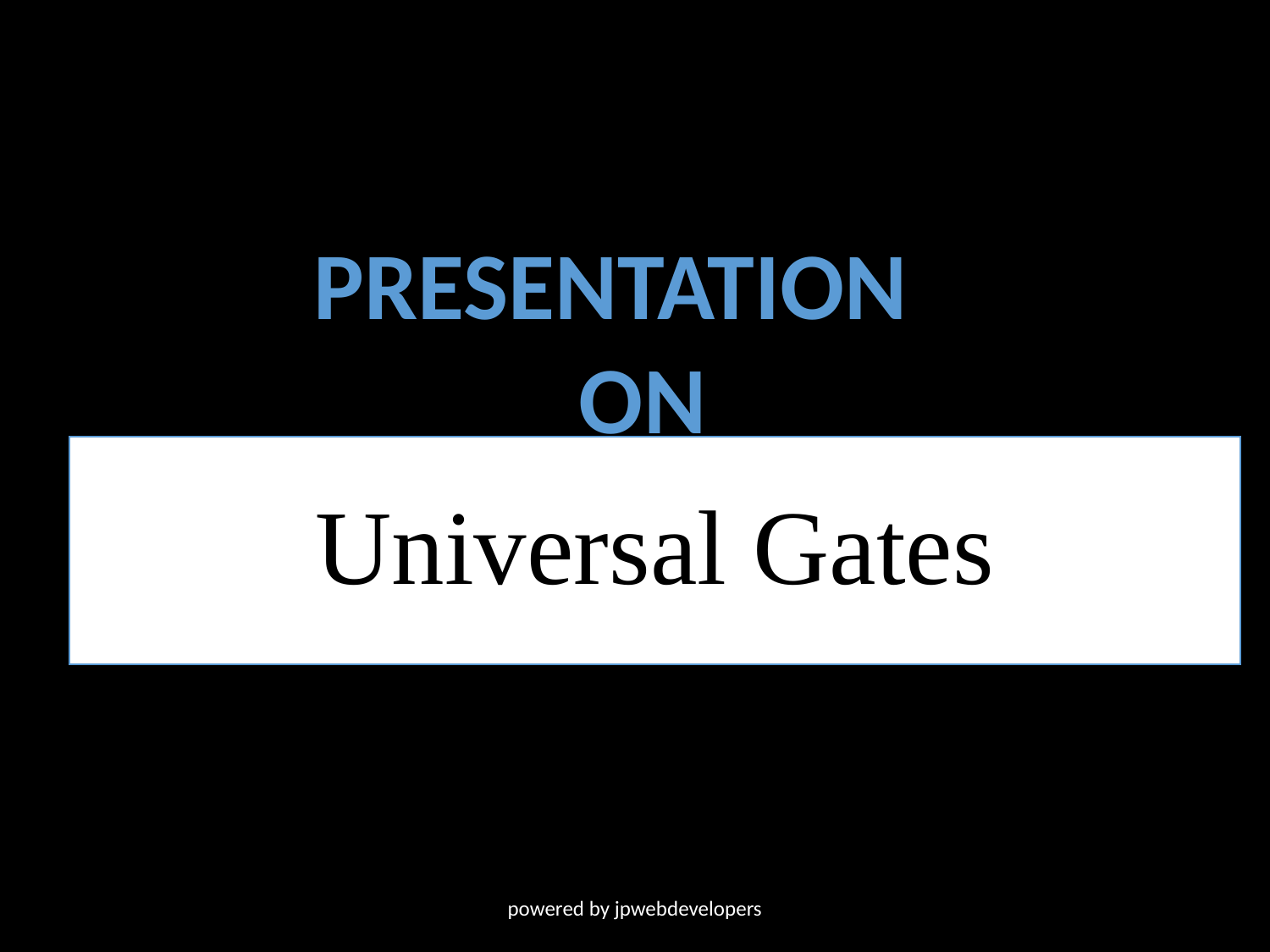

Presentation
  on
# Universal Gates
powered by jpwebdevelopers